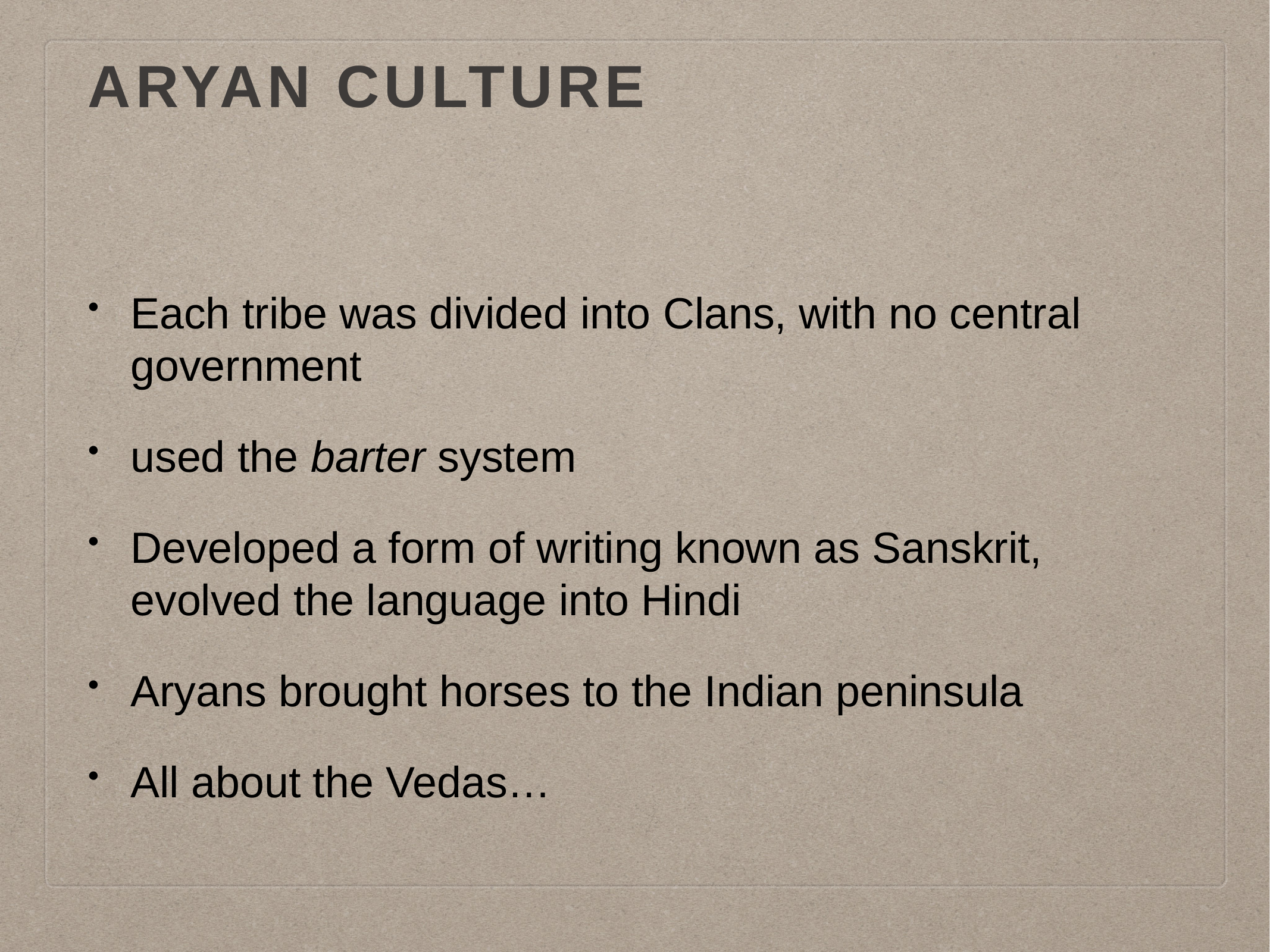

# Aryan Culture
Each tribe was divided into Clans, with no central government
used the barter system
Developed a form of writing known as Sanskrit, evolved the language into Hindi
Aryans brought horses to the Indian peninsula
All about the Vedas…